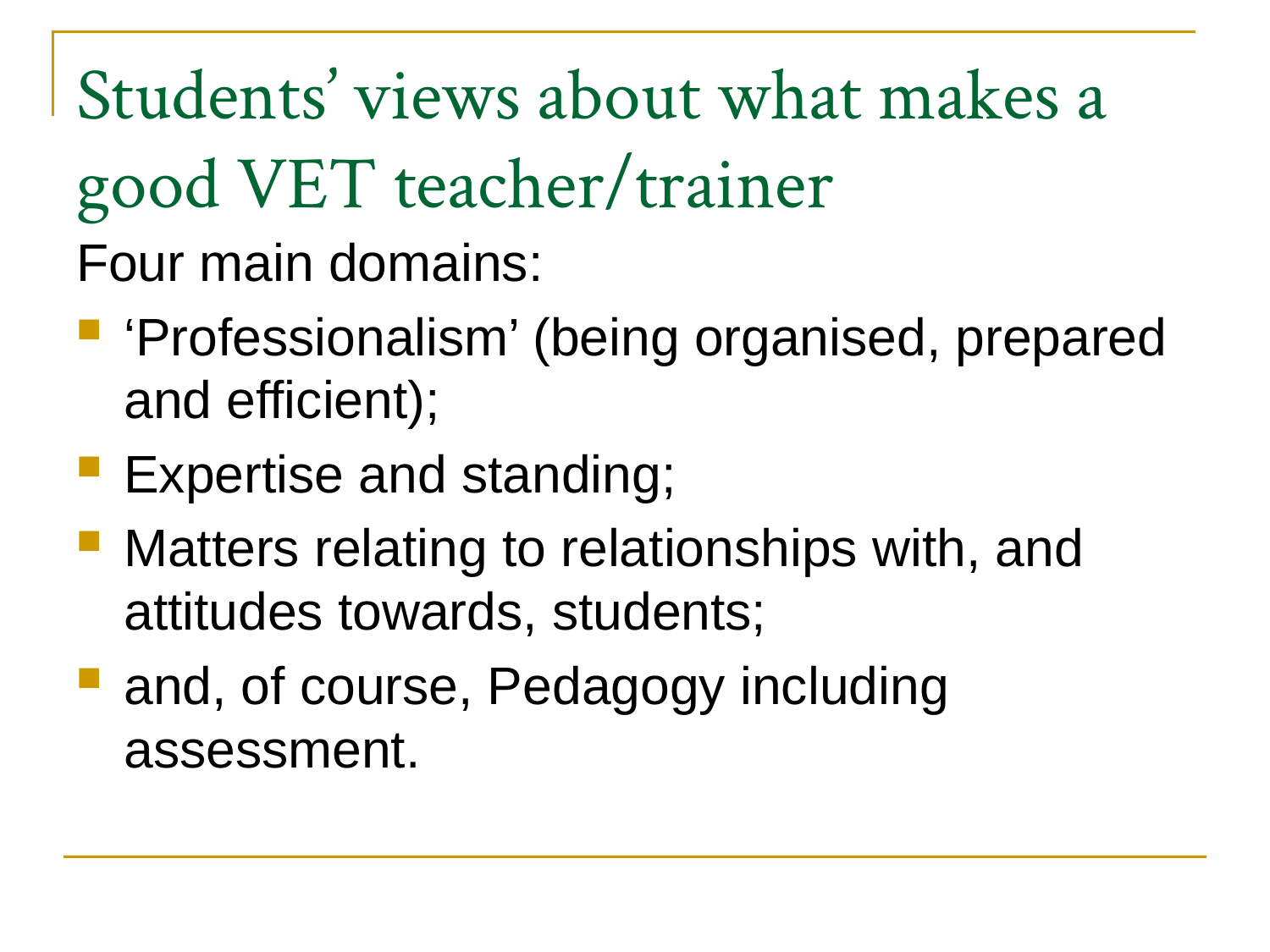

# Students’ views about what makes a good VET teacher/trainer
Four main domains:
‘Professionalism’ (being organised, prepared and efficient);
Expertise and standing;
Matters relating to relationships with, and attitudes towards, students;
and, of course, Pedagogy including assessment.